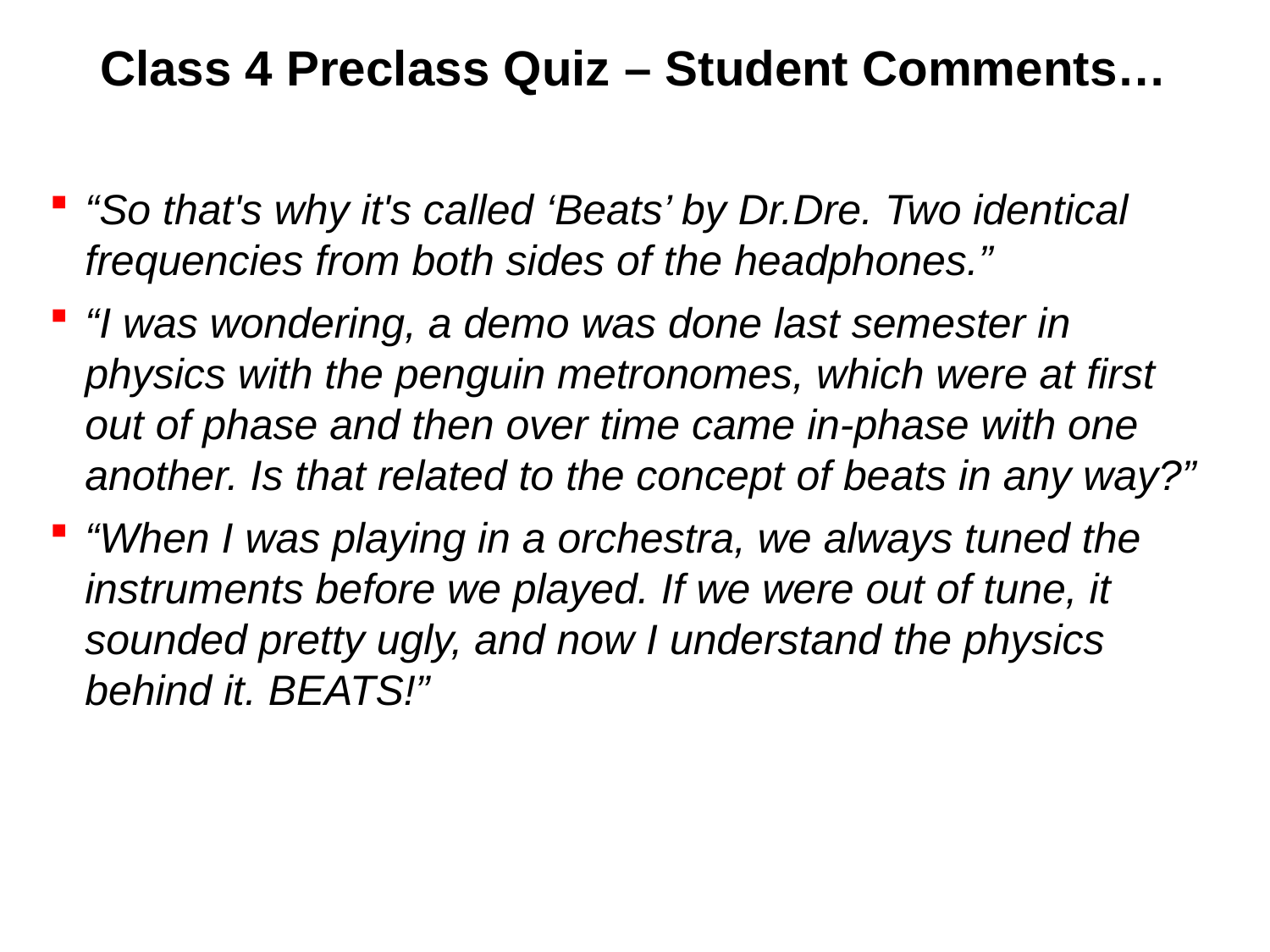

# Class 4 Preclass Quiz – Student Comments…
“So that's why it's called ‘Beats’ by Dr.Dre. Two identical frequencies from both sides of the headphones.”
“I was wondering, a demo was done last semester in physics with the penguin metronomes, which were at first out of phase and then over time came in-phase with one another. Is that related to the concept of beats in any way?”
“When I was playing in a orchestra, we always tuned the instruments before we played. If we were out of tune, it sounded pretty ugly, and now I understand the physics behind it. BEATS!”